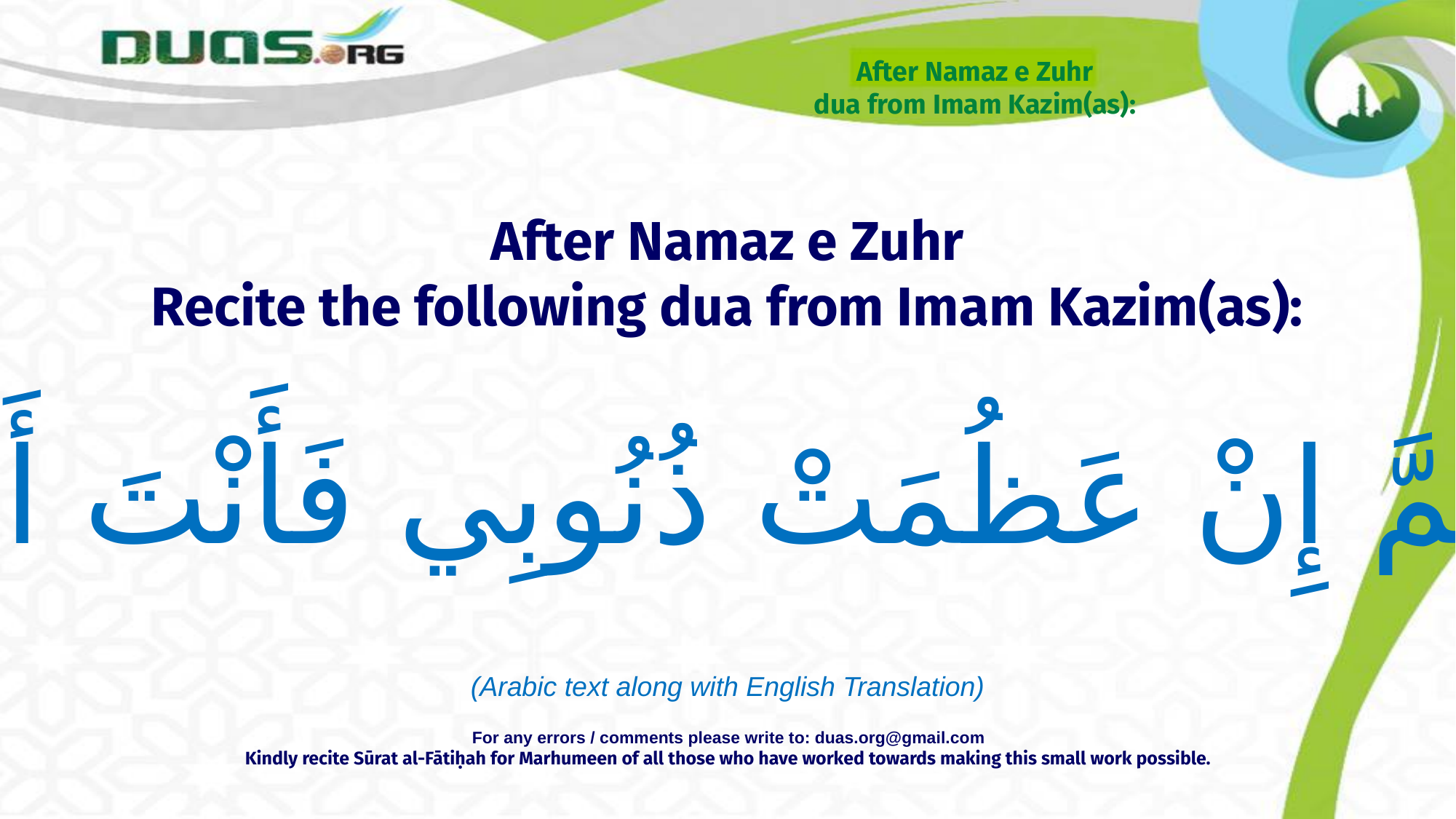

After Namaz e Zuhr
dua from Imam Kazim(as):
After Namaz e Zuhr
Recite the following dua from Imam Kazim(as):
اَللَّهُمَّ إِنْ عَظُمَتْ ذُنُوبِي فَأَنْتَ أَعْظَمُ
(Arabic text along with English Translation)

For any errors / comments please write to: duas.org@gmail.com
Kindly recite Sūrat al-Fātiḥah for Marhumeen of all those who have worked towards making this small work possible.